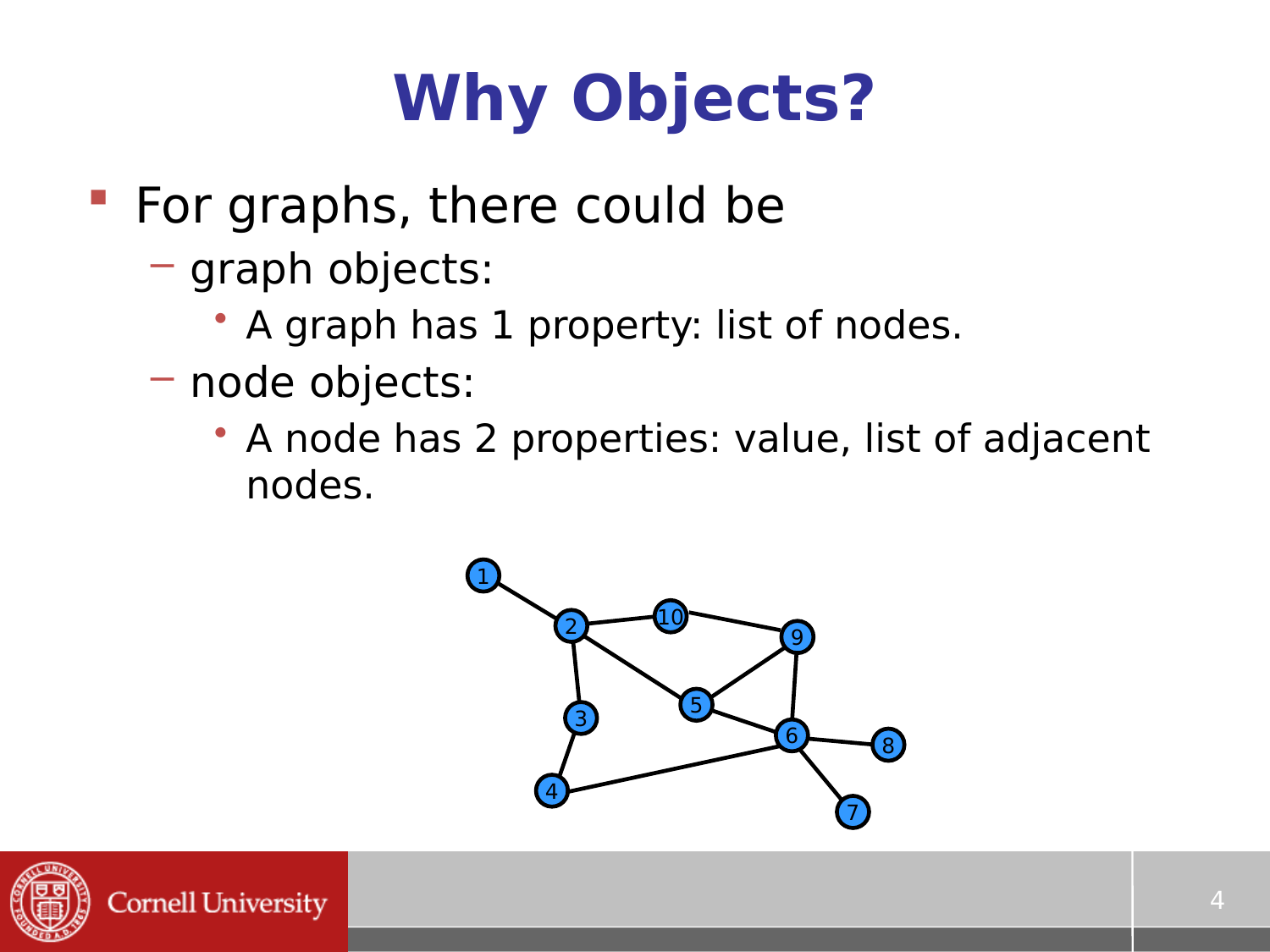

# Why Objects?

For graphs, there could be
graph objects:
A graph has 1 property: list of nodes.
node objects:
A node has 2 properties: value, list of adjacent nodes.

1

10
2

9

5
3

6
8

4
7

4